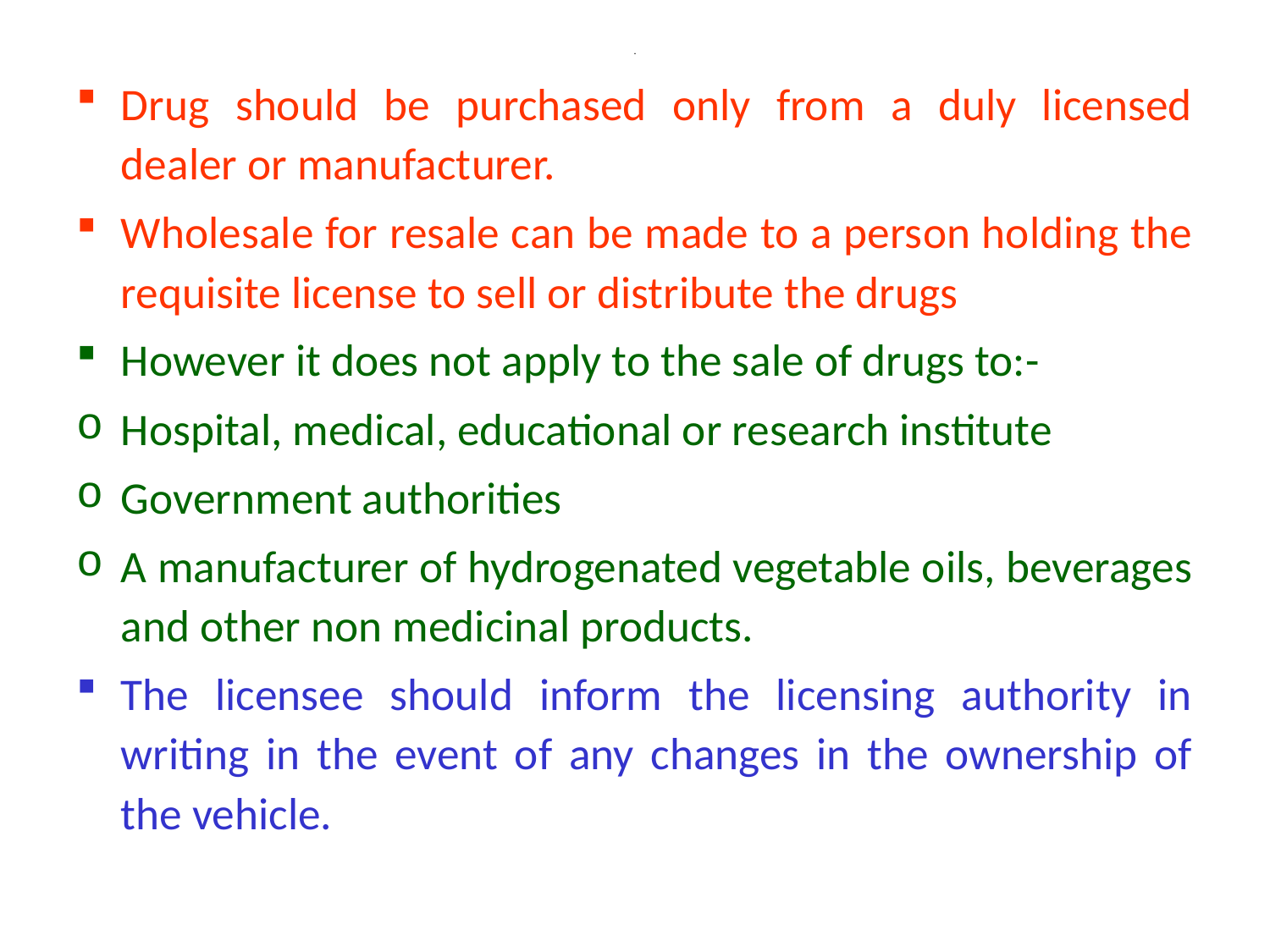

# .
Drug should be purchased only from a duly licensed dealer or manufacturer.
Wholesale for resale can be made to a person holding the requisite license to sell or distribute the drugs
However it does not apply to the sale of drugs to:-
Hospital, medical, educational or research institute
Government authorities
A manufacturer of hydrogenated vegetable oils, beverages and other non medicinal products.
The licensee should inform the licensing authority in writing in the event of any changes in the ownership of the vehicle.